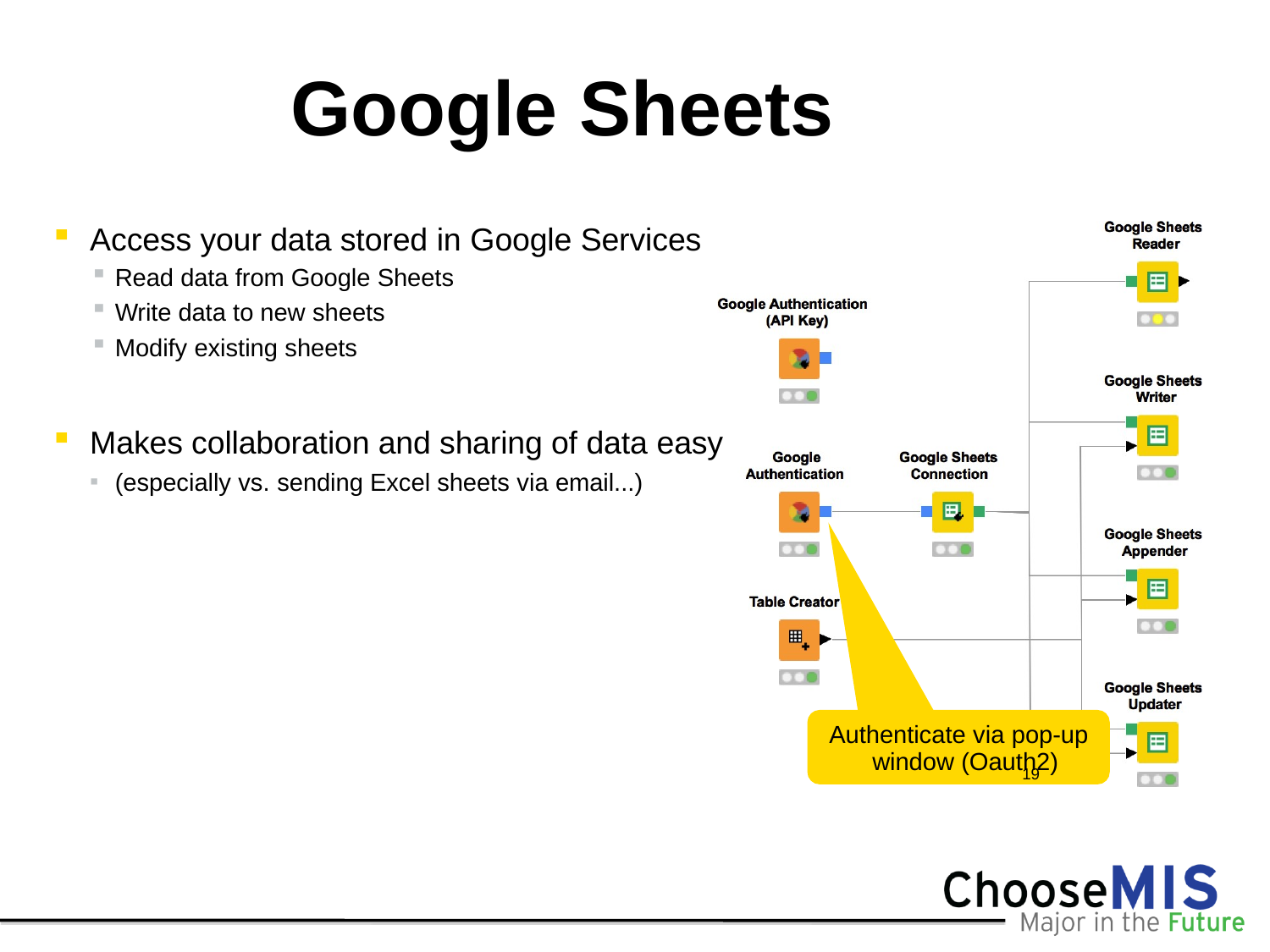

# Google Sheets
Access your data stored in Google Services
Read data from Google Sheets
Write data to new sheets
Modify existing sheets

Makes collaboration and sharing of data easy
(especially vs. sending Excel sheets via email...)

Authenticate via pop-up  window (Oauth2)
19